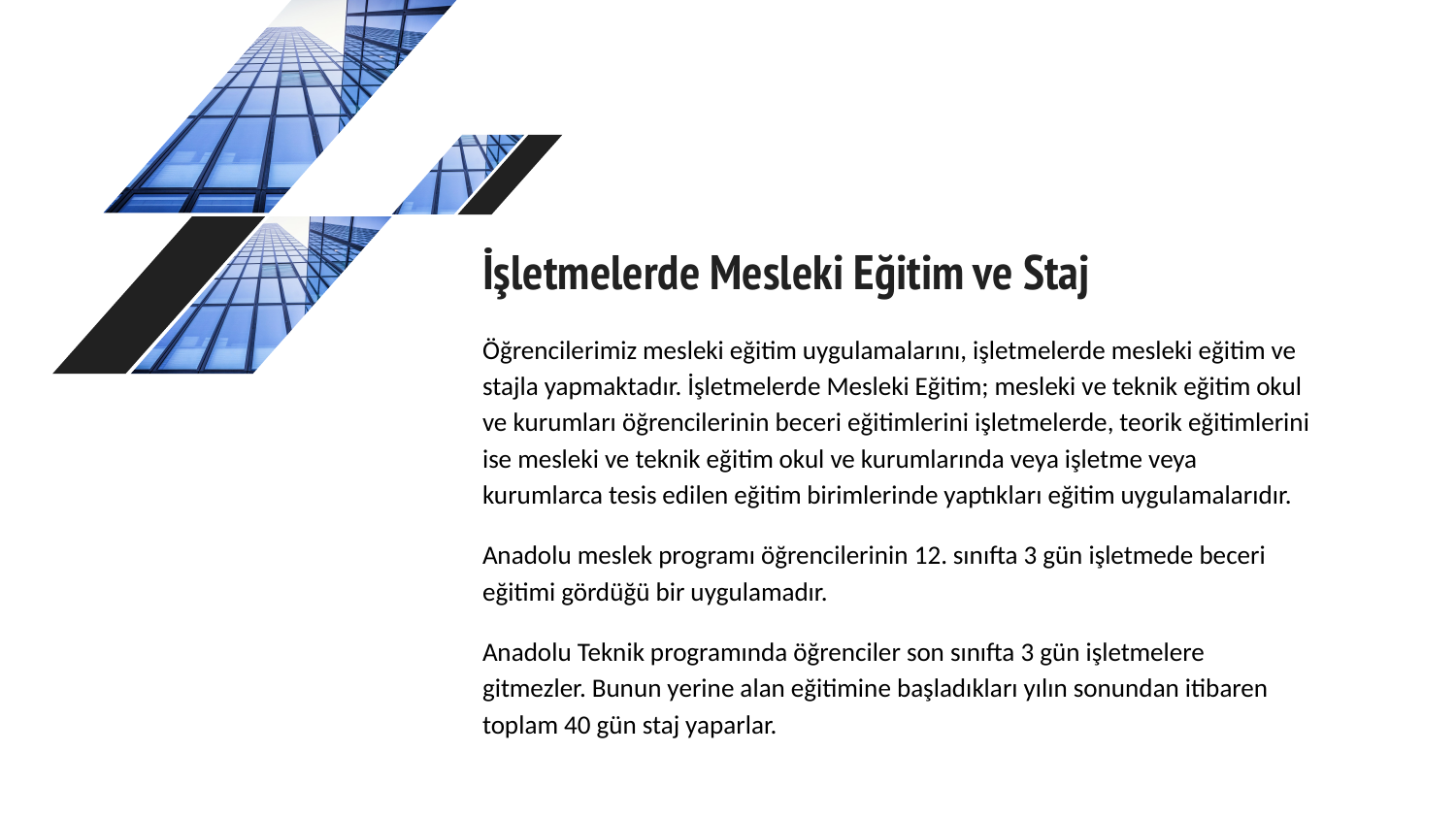

# İşletmelerde Mesleki Eğitim ve Staj
Öğrencilerimiz mesleki eğitim uygulamalarını, işletmelerde mesleki eğitim ve stajla yapmaktadır. İşletmelerde Mesleki Eğitim; mesleki ve teknik eğitim okul ve kurumları öğrencilerinin beceri eğitimlerini işletmelerde, teorik eğitimlerini ise mesleki ve teknik eğitim okul ve kurumlarında veya işletme veya kurumlarca tesis edilen eğitim birimlerinde yaptıkları eğitim uygulamalarıdır.
Anadolu meslek programı öğrencilerinin 12. sınıfta 3 gün işletmede beceri eğitimi gördüğü bir uygulamadır.
Anadolu Teknik programında öğrenciler son sınıfta 3 gün işletmelere gitmezler. Bunun yerine alan eğitimine başladıkları yılın sonundan itibaren toplam 40 gün staj yaparlar.